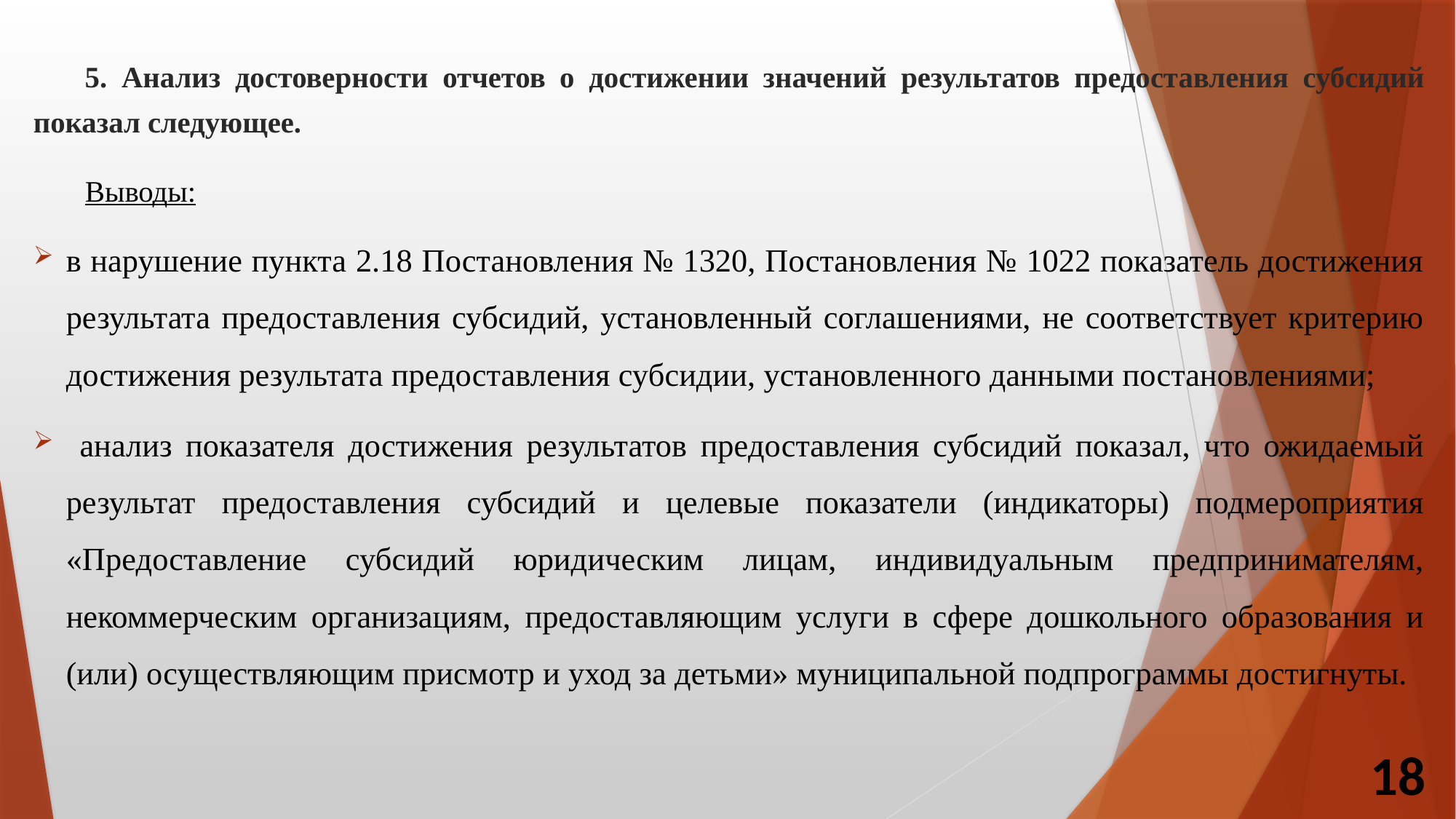

5. Анализ достоверности отчетов о достижении значений результатов предоставления субсидий показал следующее.
Выводы:
в нарушение пункта 2.18 Постановления № 1320, Постановления № 1022 показатель достижения результата предоставления субсидий, установленный соглашениями, не соответствует критерию достижения результата предоставления субсидии, установленного данными постановлениями;
 анализ показателя достижения результатов предоставления субсидий показал, что ожидаемый результат предоставления субсидий и целевые показатели (индикаторы) подмероприятия «Предоставление субсидий юридическим лицам, индивидуальным предпринимателям, некоммерческим организациям, предоставляющим услуги в сфере дошкольного образования и (или) осуществляющим присмотр и уход за детьми» муниципальной подпрограммы достигнуты.
18